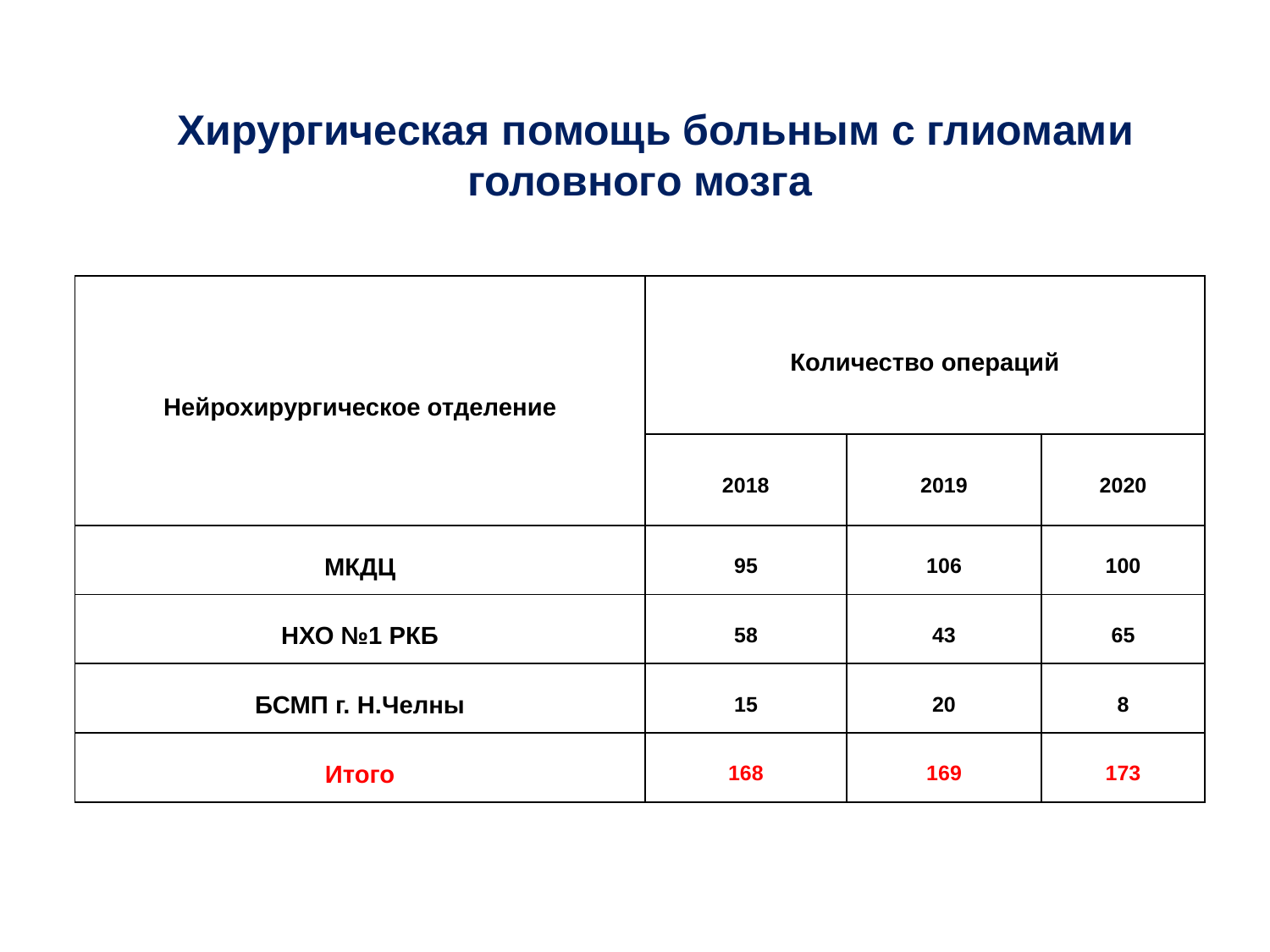

Хирургическая помощь больным с глиомами головного мозга
| Нейрохирургическое отделение | Количество операций |  |  |
| --- | --- | --- | --- |
|  | 2018 | 2019 | 2020 |
| МКДЦ | 95 | 106 | 100 |
| НХО №1 РКБ | 58 | 43 | 65 |
| БСМП г. Н.Челны | 15 | 20 | 8 |
| Итого | 168 | 169 | 173 |